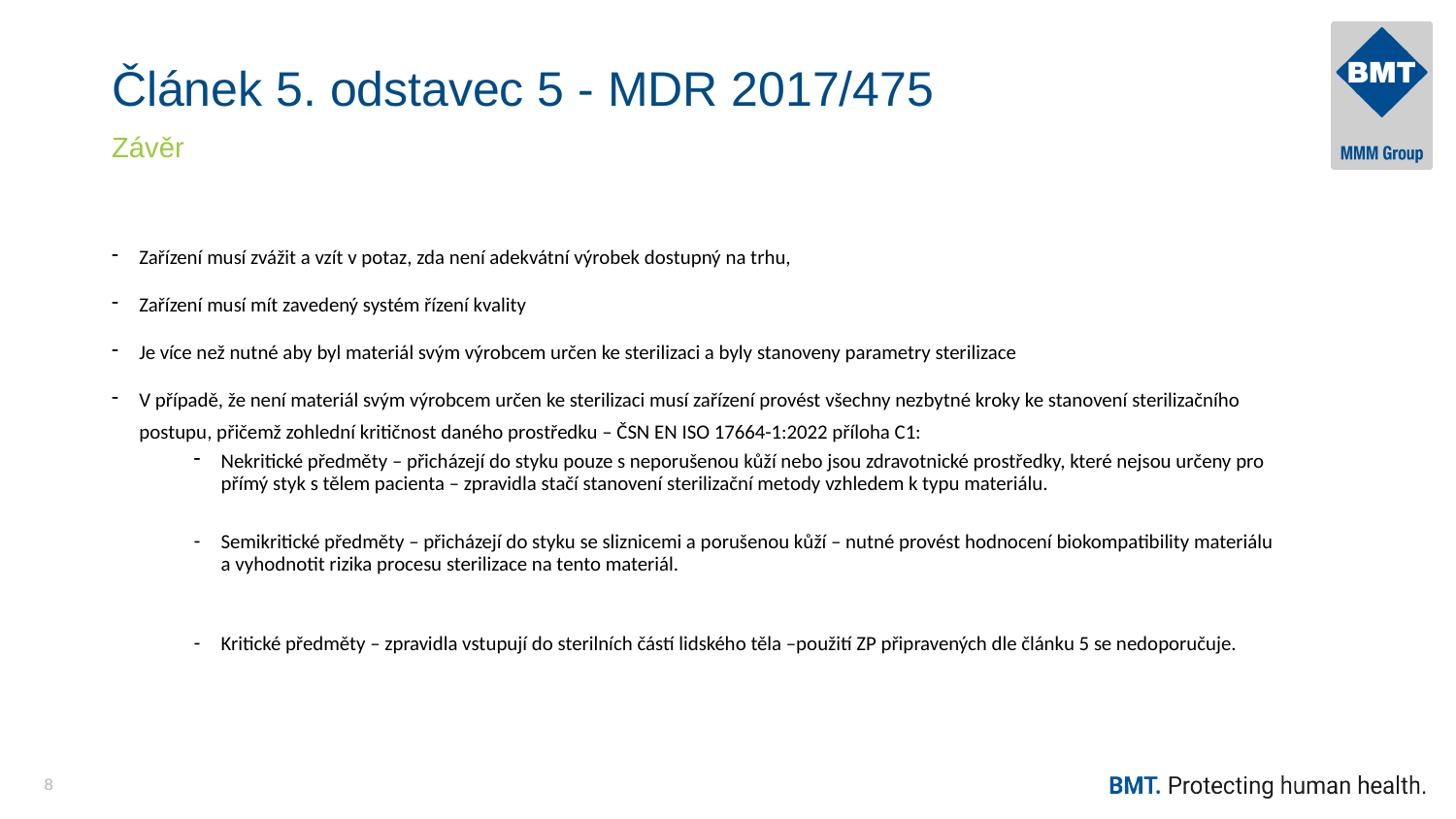

# Článek 5. odstavec 5 - MDR 2017/475
Závěr
Zařízení musí zvážit a vzít v potaz, zda není adekvátní výrobek dostupný na trhu,
Zařízení musí mít zavedený systém řízení kvality
Je více než nutné aby byl materiál svým výrobcem určen ke sterilizaci a byly stanoveny parametry sterilizace
V případě, že není materiál svým výrobcem určen ke sterilizaci musí zařízení provést všechny nezbytné kroky ke stanovení sterilizačního postupu, přičemž zohlední kritičnost daného prostředku – ČSN EN ISO 17664-1:2022 příloha C1:
Nekritické předměty – přicházejí do styku pouze s neporušenou kůží nebo jsou zdravotnické prostředky, které nejsou určeny pro přímý styk s tělem pacienta – zpravidla stačí stanovení sterilizační metody vzhledem k typu materiálu.

Semikritické předměty – přicházejí do styku se sliznicemi a porušenou kůží – nutné provést hodnocení biokompatibility materiálu a vyhodnotit rizika procesu sterilizace na tento materiál.

Kritické předměty – zpravidla vstupují do sterilních částí lidského těla –použití ZP připravených dle článku 5 se nedoporučuje.
8